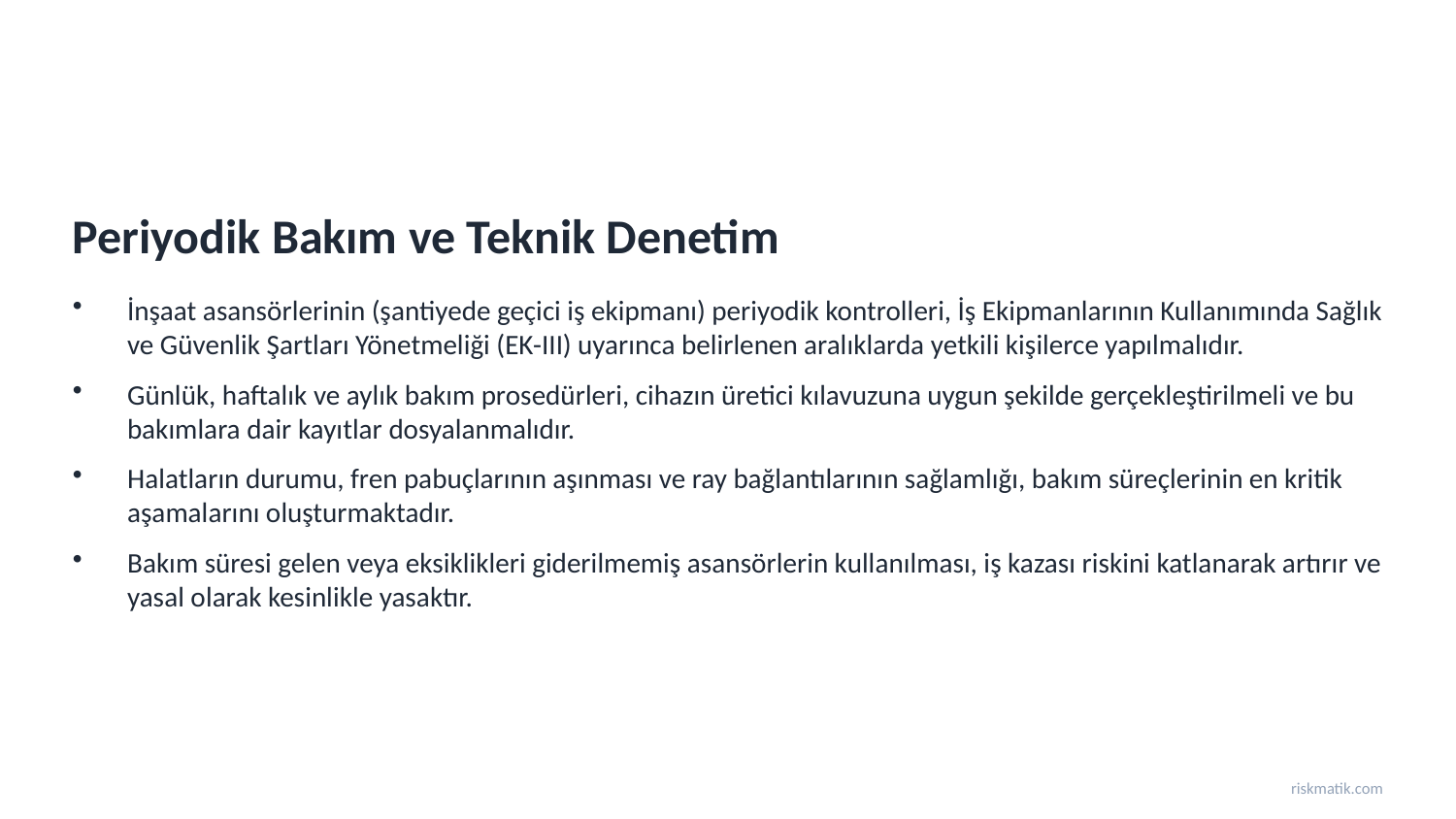

Periyodik Bakım ve Teknik Denetim
İnşaat asansörlerinin (şantiyede geçici iş ekipmanı) periyodik kontrolleri, İş Ekipmanlarının Kullanımında Sağlık ve Güvenlik Şartları Yönetmeliği (EK-III) uyarınca belirlenen aralıklarda yetkili kişilerce yapılmalıdır.
Günlük, haftalık ve aylık bakım prosedürleri, cihazın üretici kılavuzuna uygun şekilde gerçekleştirilmeli ve bu bakımlara dair kayıtlar dosyalanmalıdır.
Halatların durumu, fren pabuçlarının aşınması ve ray bağlantılarının sağlamlığı, bakım süreçlerinin en kritik aşamalarını oluşturmaktadır.
Bakım süresi gelen veya eksiklikleri giderilmemiş asansörlerin kullanılması, iş kazası riskini katlanarak artırır ve yasal olarak kesinlikle yasaktır.
riskmatik.com